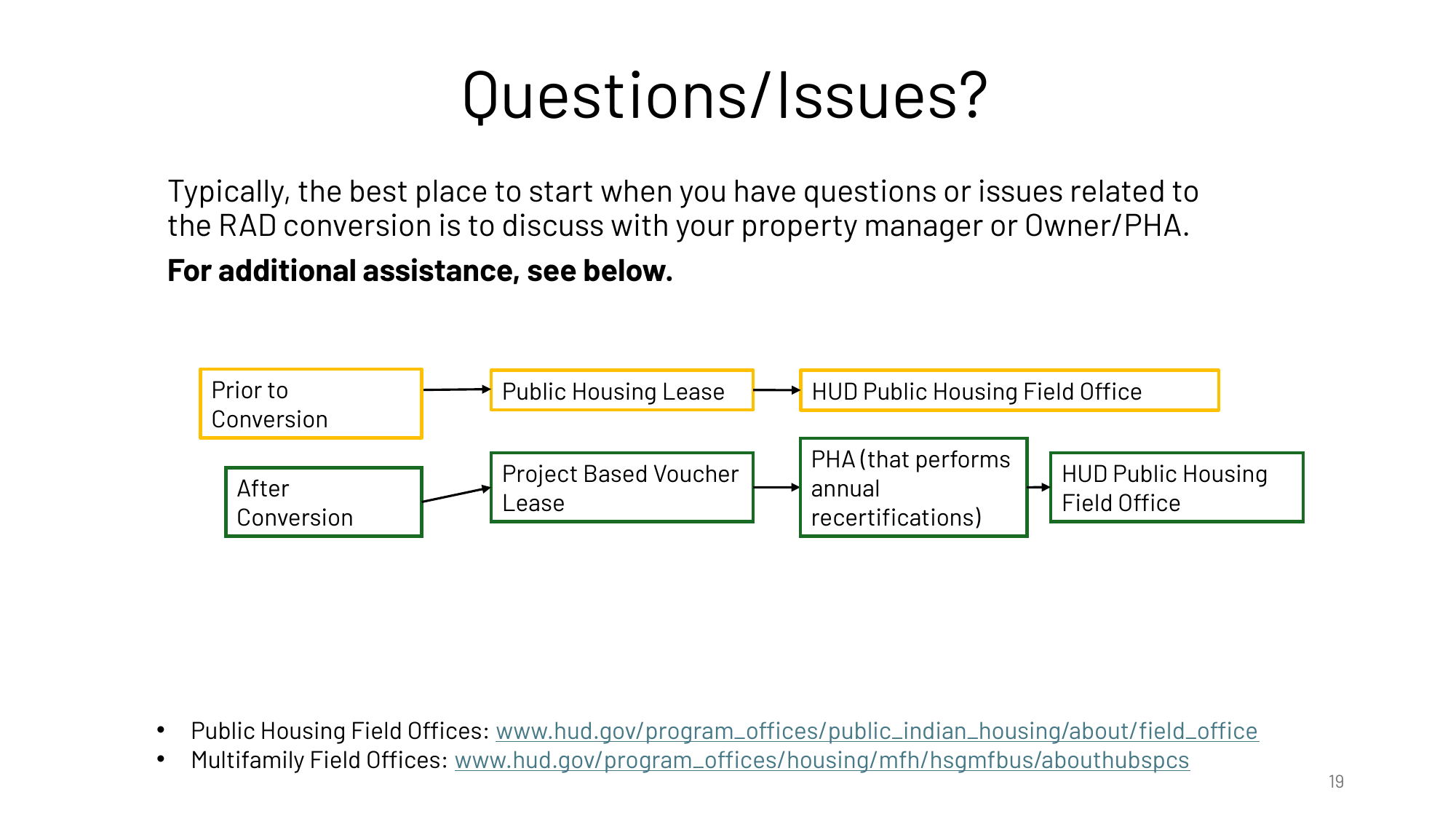

# Questions/Issues?
Typically, the best place to start when you have questions or issues related to the RAD conversion is to discuss with your property manager or Owner/PHA.
For additional assistance, see below.

Prior to Conversion
Public Housing Lease
HUD Public Housing Field Office
PHA (that performs annual recertifications)
HUD Public Housing Field Office
Project Based Voucher Lease
After Conversion
Public Housing Field Offices: www.hud.gov/program_offices/public_indian_housing/about/field_office
Multifamily Field Offices: www.hud.gov/program_offices/housing/mfh/hsgmfbus/abouthubspcs
19